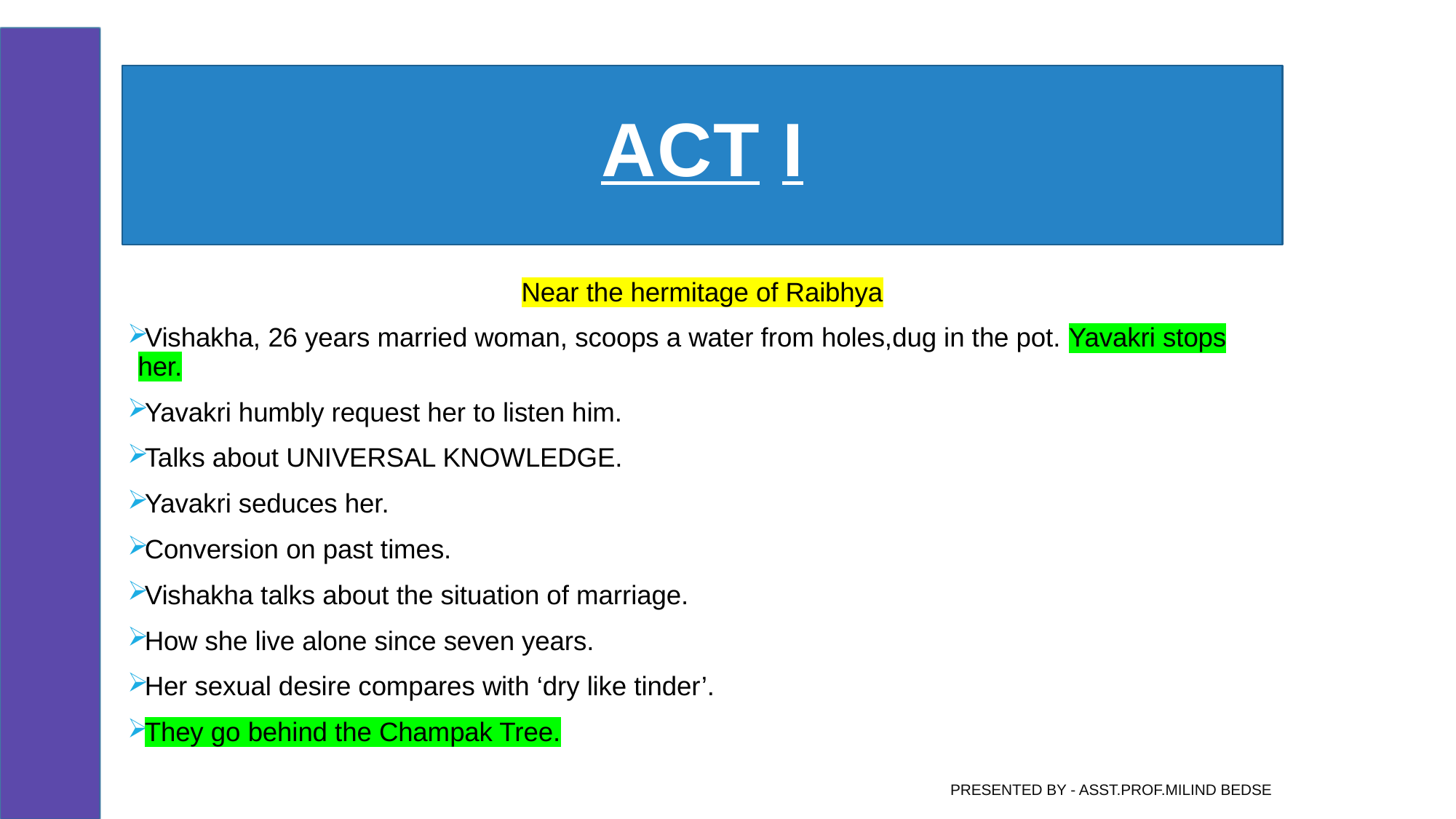

# ACT I
Near the hermitage of Raibhya
Vishakha, 26 years married woman, scoops a water from holes,dug in the pot. Yavakri stops her.
Yavakri humbly request her to listen him.
Talks about UNIVERSAL KNOWLEDGE.
Yavakri seduces her.
Conversion on past times.
Vishakha talks about the situation of marriage.
How she live alone since seven years.
Her sexual desire compares with ‘dry like tinder’.
They go behind the Champak Tree.

Presented by - Asst.Prof.Milind Bedse